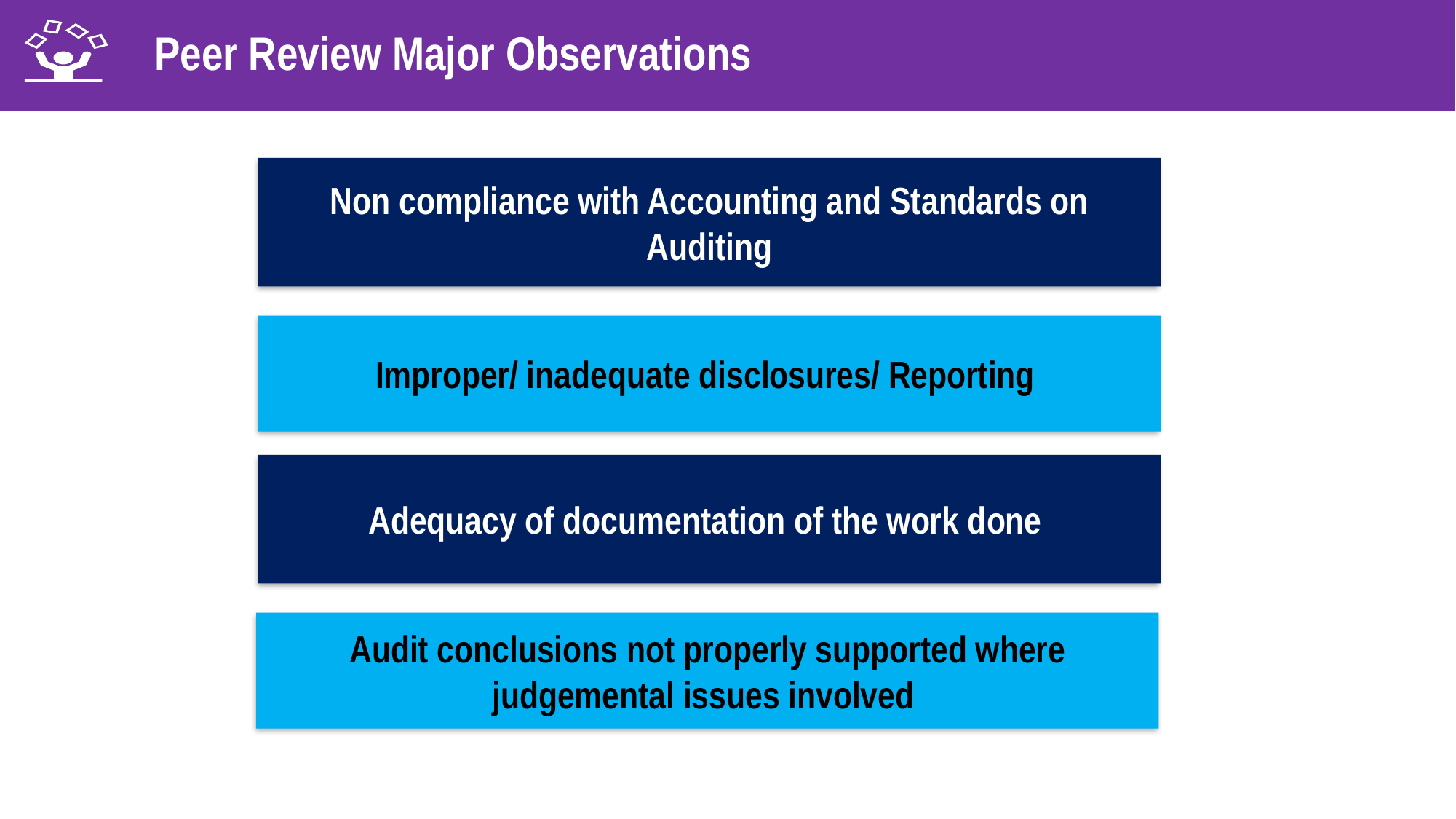

Peer Review Major Observations

Non compliance with Accounting and Standards on Auditing
Improper/ inadequate disclosures/ Reporting
Adequacy of documentation of the work done
Audit conclusions not properly supported where judgemental issues involved